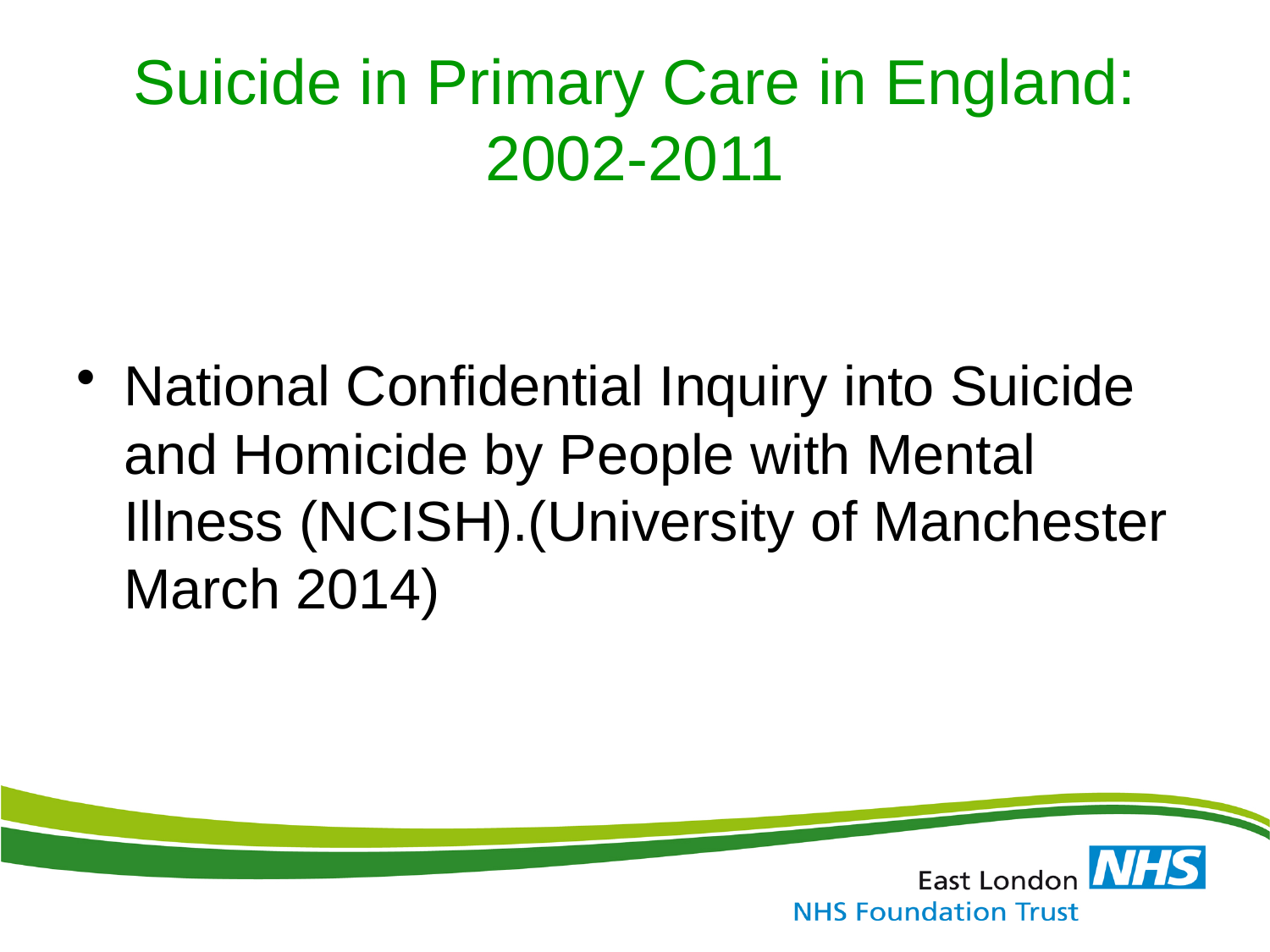

# Suicide in Primary Care in England: 2002-2011

National Confidential Inquiry into Suicide and Homicide by People with Mental Illness (NCISH).(University of Manchester March 2014)